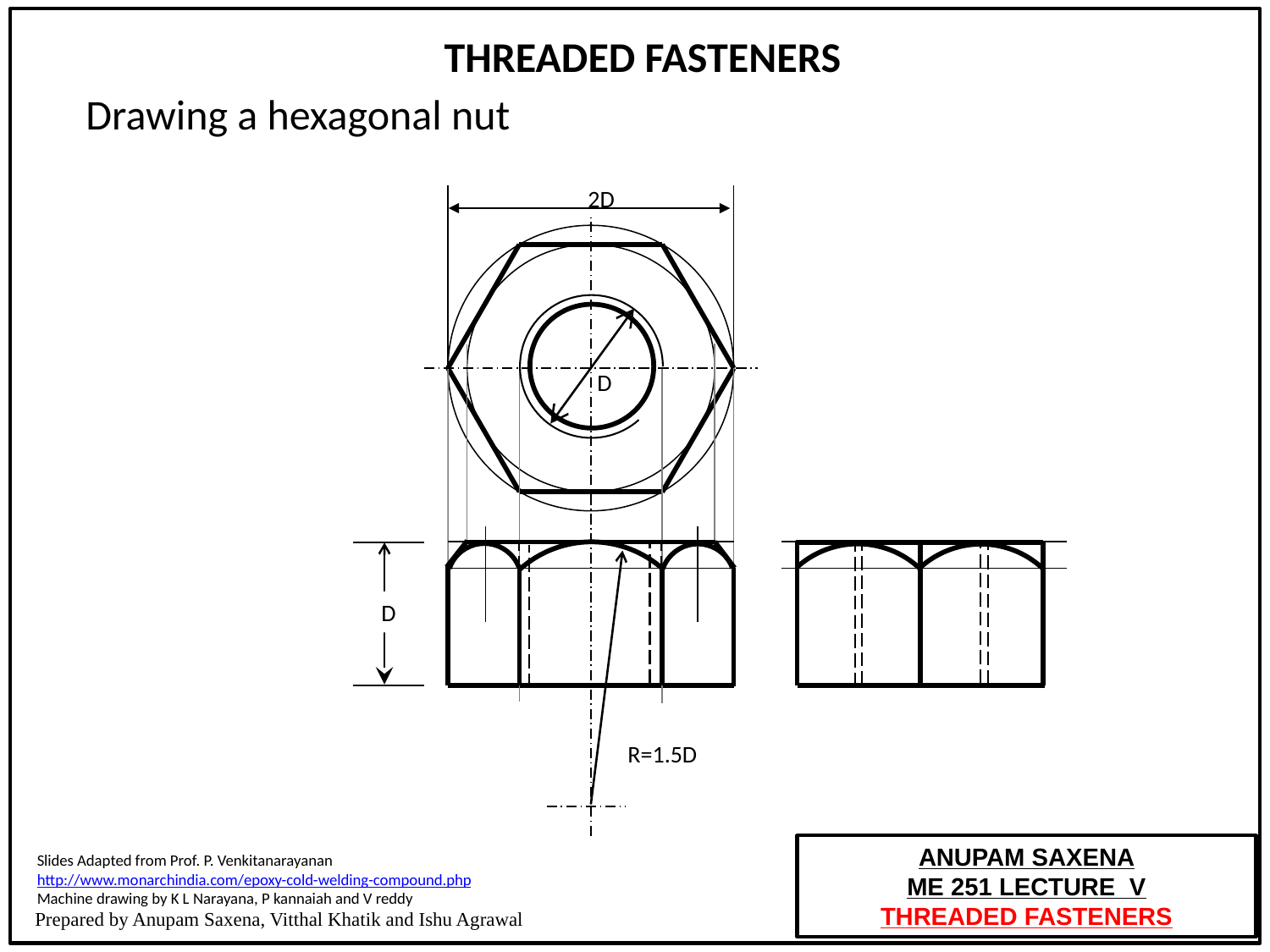

THREADED FASTENERS
# Drawing a hexagonal nut
2D

D

D
R=1.5D